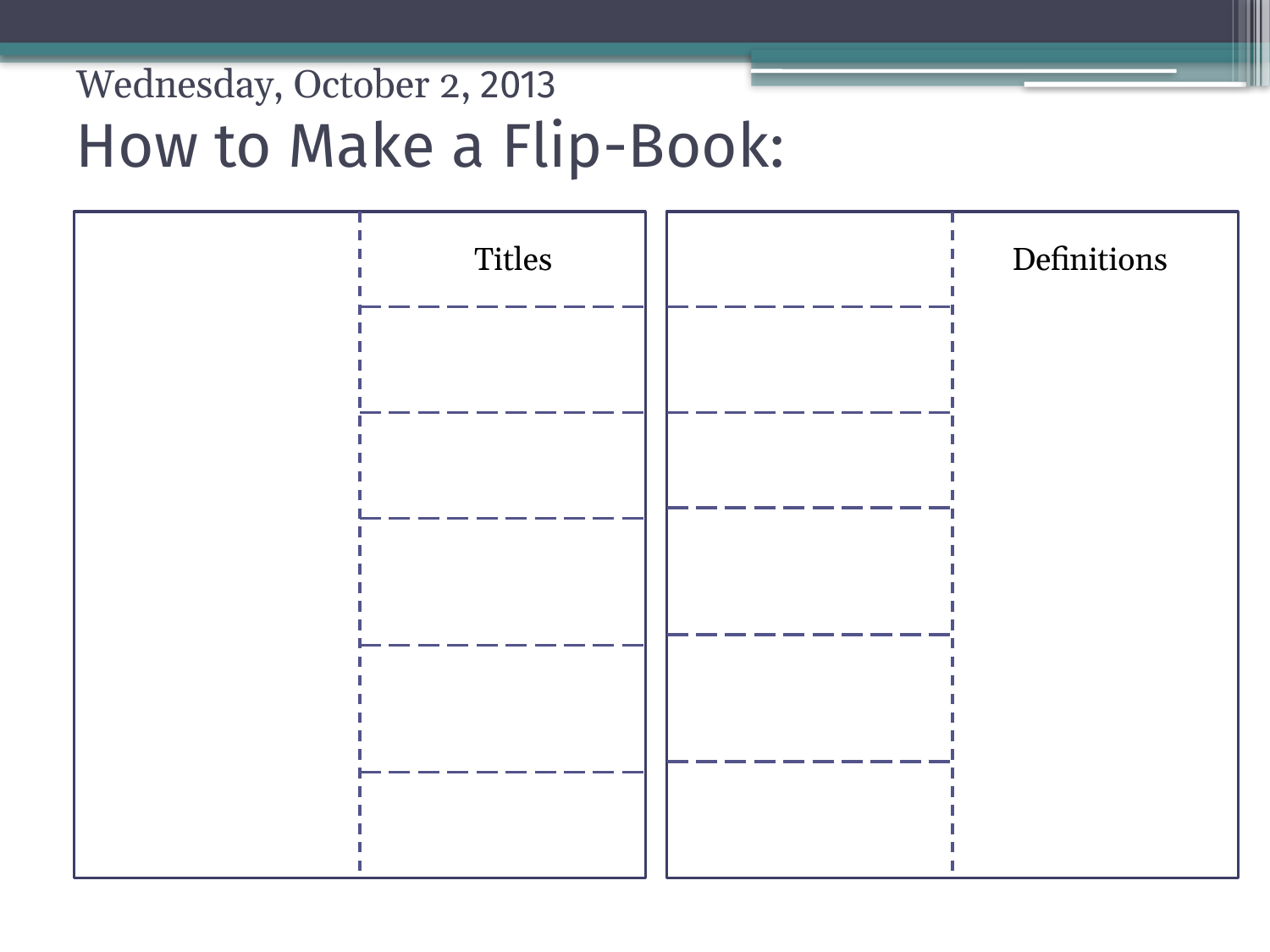

Wednesday, October 2, 2013
How to Make a Flip-Book:

Titles
Definitions